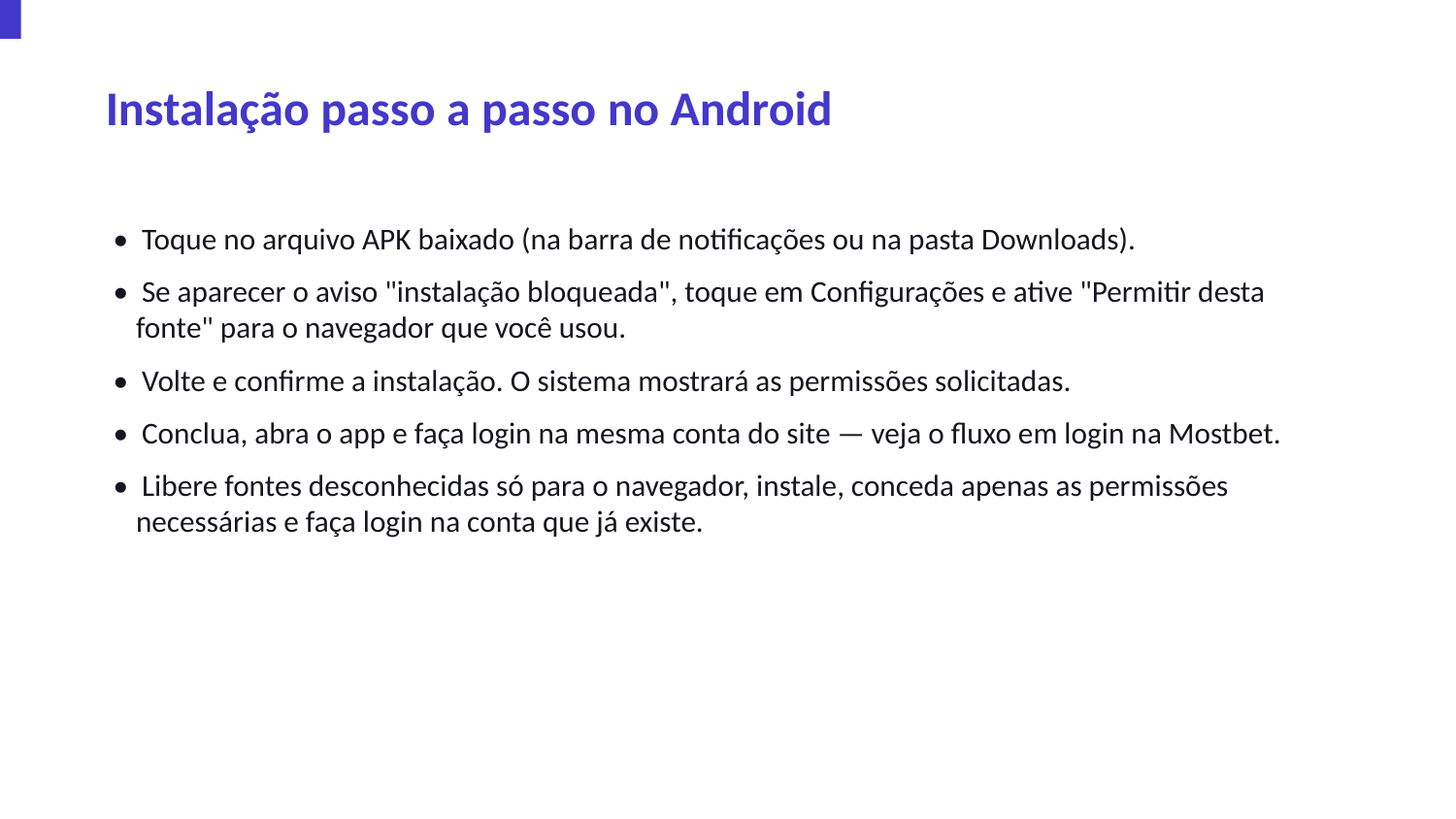

Instalação passo a passo no Android
•  Toque no arquivo APK baixado (na barra de notificações ou na pasta Downloads).
•  Se aparecer o aviso "instalação bloqueada", toque em Configurações e ative "Permitir desta fonte" para o navegador que você usou.
•  Volte e confirme a instalação. O sistema mostrará as permissões solicitadas.
•  Conclua, abra o app e faça login na mesma conta do site — veja o fluxo em login na Mostbet.
•  Libere fontes desconhecidas só para o navegador, instale, conceda apenas as permissões necessárias e faça login na conta que já existe.